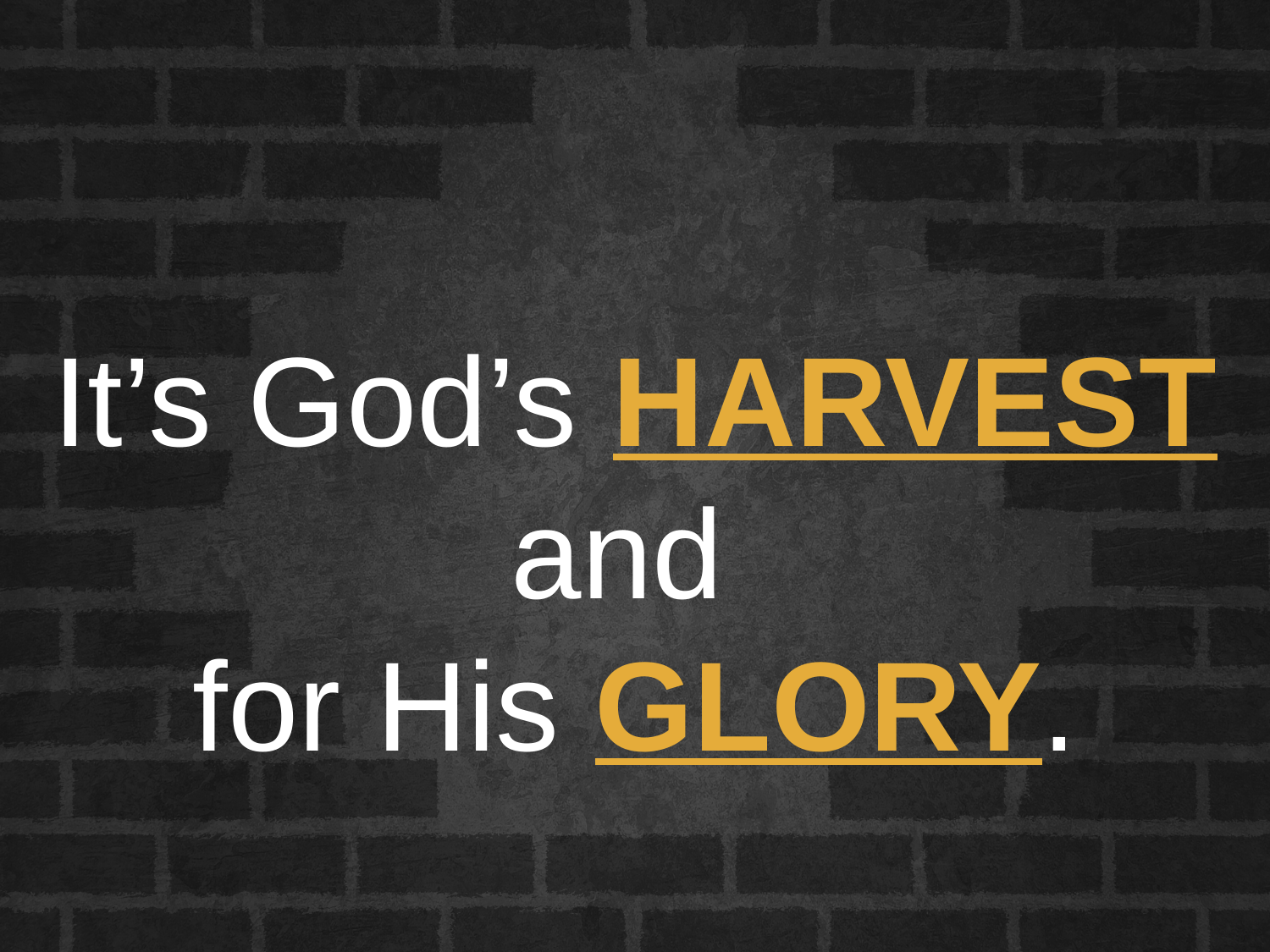

It’s God’s HARVEST and
for His GLORY.